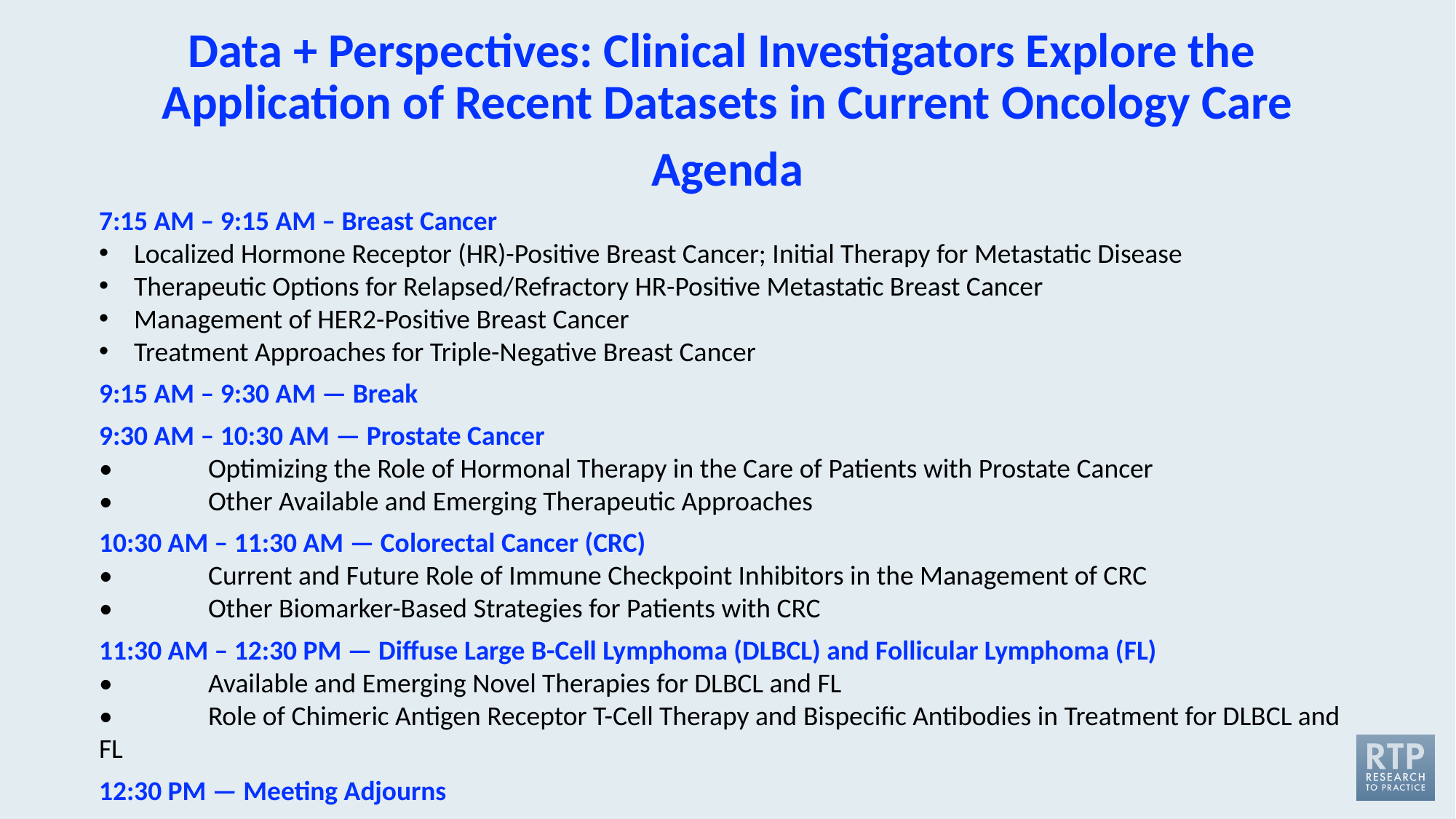

# Data + Perspectives: Clinical Investigators Explore the Application of Recent Datasets in Current Oncology Care Agenda
7:15 AM – 9:15 AM – Breast Cancer
Localized Hormone Receptor (HR)-Positive Breast Cancer; Initial Therapy for Metastatic Disease
Therapeutic Options for Relapsed/Refractory HR-Positive Metastatic Breast Cancer
Management of HER2-Positive Breast Cancer
Treatment Approaches for Triple-Negative Breast Cancer
9:15 AM – 9:30 AM — Break
9:30 AM – 10:30 AM — Prostate Cancer
•	Optimizing the Role of Hormonal Therapy in the Care of Patients with Prostate Cancer
•	Other Available and Emerging Therapeutic Approaches
10:30 AM – 11:30 AM — Colorectal Cancer (CRC)
•	Current and Future Role of Immune Checkpoint Inhibitors in the Management of CRC
•	Other Biomarker-Based Strategies for Patients with CRC
11:30 AM – 12:30 PM — Diffuse Large B-Cell Lymphoma (DLBCL) and Follicular Lymphoma (FL)
•	Available and Emerging Novel Therapies for DLBCL and FL
•	Role of Chimeric Antigen Receptor T-Cell Therapy and Bispecific Antibodies in Treatment for DLBCL and FL
12:30 PM — Meeting Adjourns